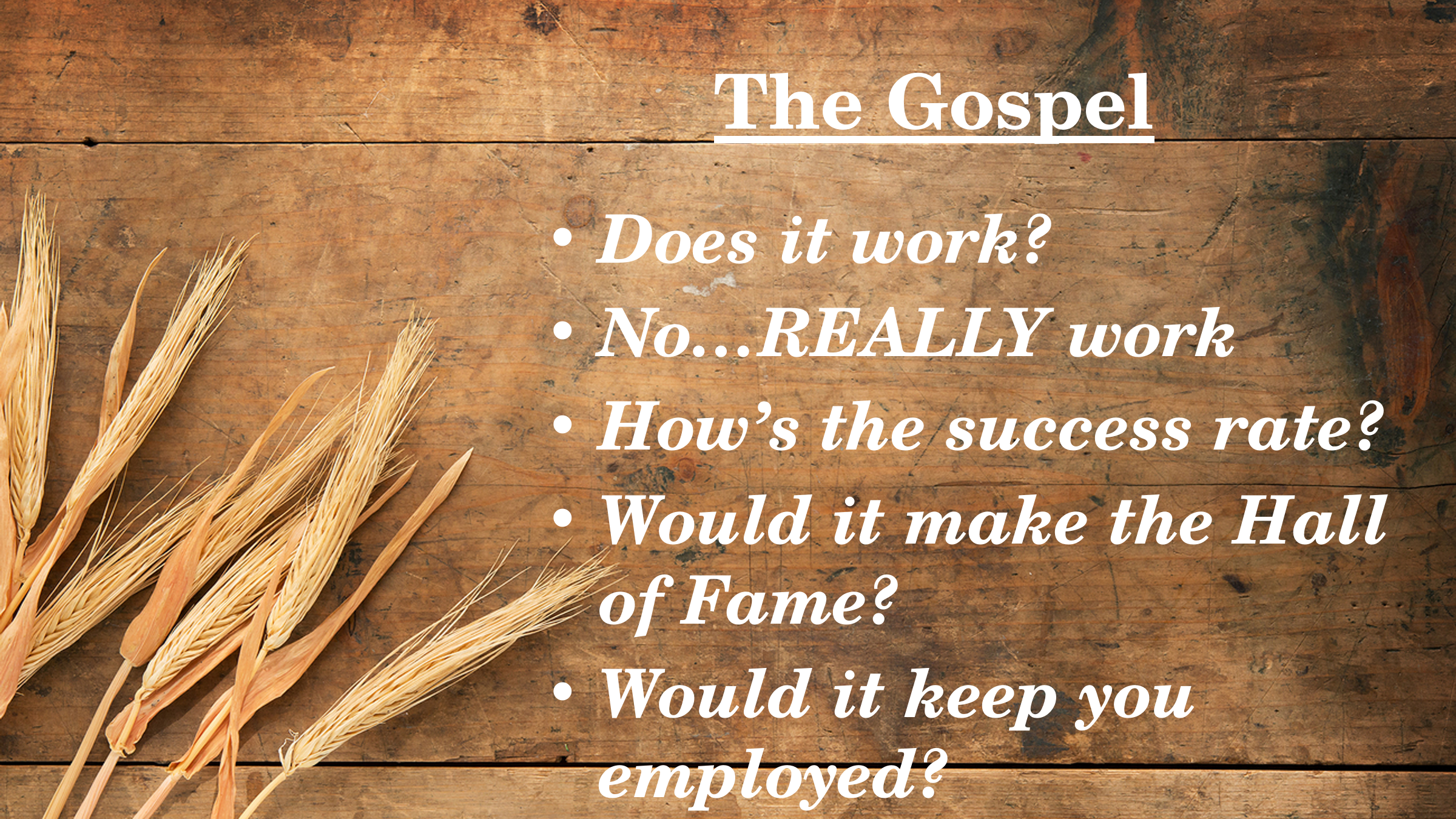

# The Gospel
Does it work?
No…REALLY work
How’s the success rate?
Would it make the Hall of Fame?
Would it keep you employed?